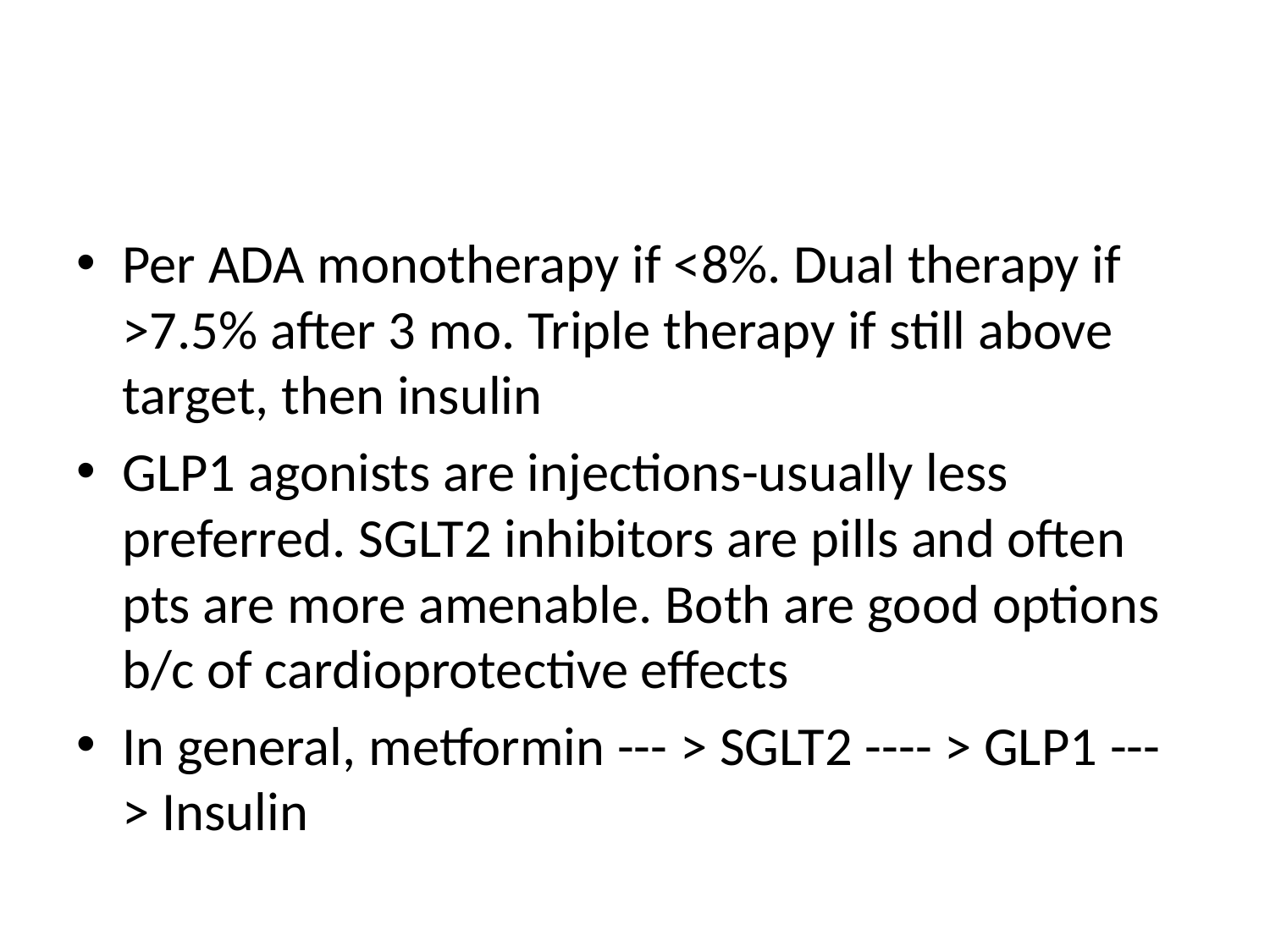

#
Per ADA monotherapy if <8%. Dual therapy if >7.5% after 3 mo. Triple therapy if still above target, then insulin
GLP1 agonists are injections-usually less preferred. SGLT2 inhibitors are pills and often pts are more amenable. Both are good options b/c of cardioprotective effects
In general, metformin --- > SGLT2 ---- > GLP1 --- > Insulin